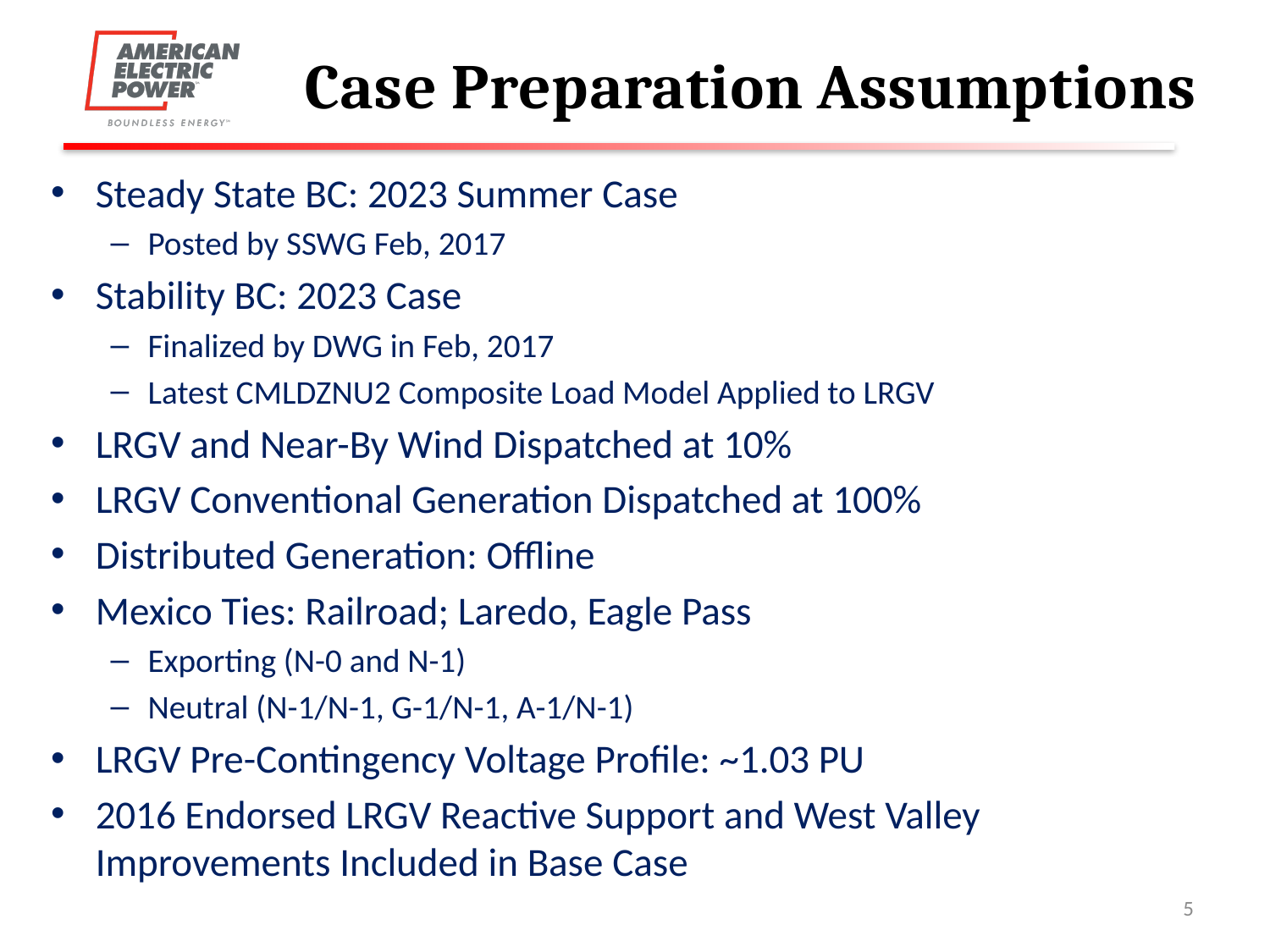

# Case Preparation Assumptions
Steady State BC: 2023 Summer Case
Posted by SSWG Feb, 2017
Stability BC: 2023 Case
Finalized by DWG in Feb, 2017
Latest CMLDZNU2 Composite Load Model Applied to LRGV
LRGV and Near-By Wind Dispatched at 10%
LRGV Conventional Generation Dispatched at 100%
Distributed Generation: Offline
Mexico Ties: Railroad; Laredo, Eagle Pass
Exporting (N-0 and N-1)
Neutral (N-1/N-1, G-1/N-1, A-1/N-1)
LRGV Pre-Contingency Voltage Profile: ~1.03 PU
2016 Endorsed LRGV Reactive Support and West Valley Improvements Included in Base Case

5